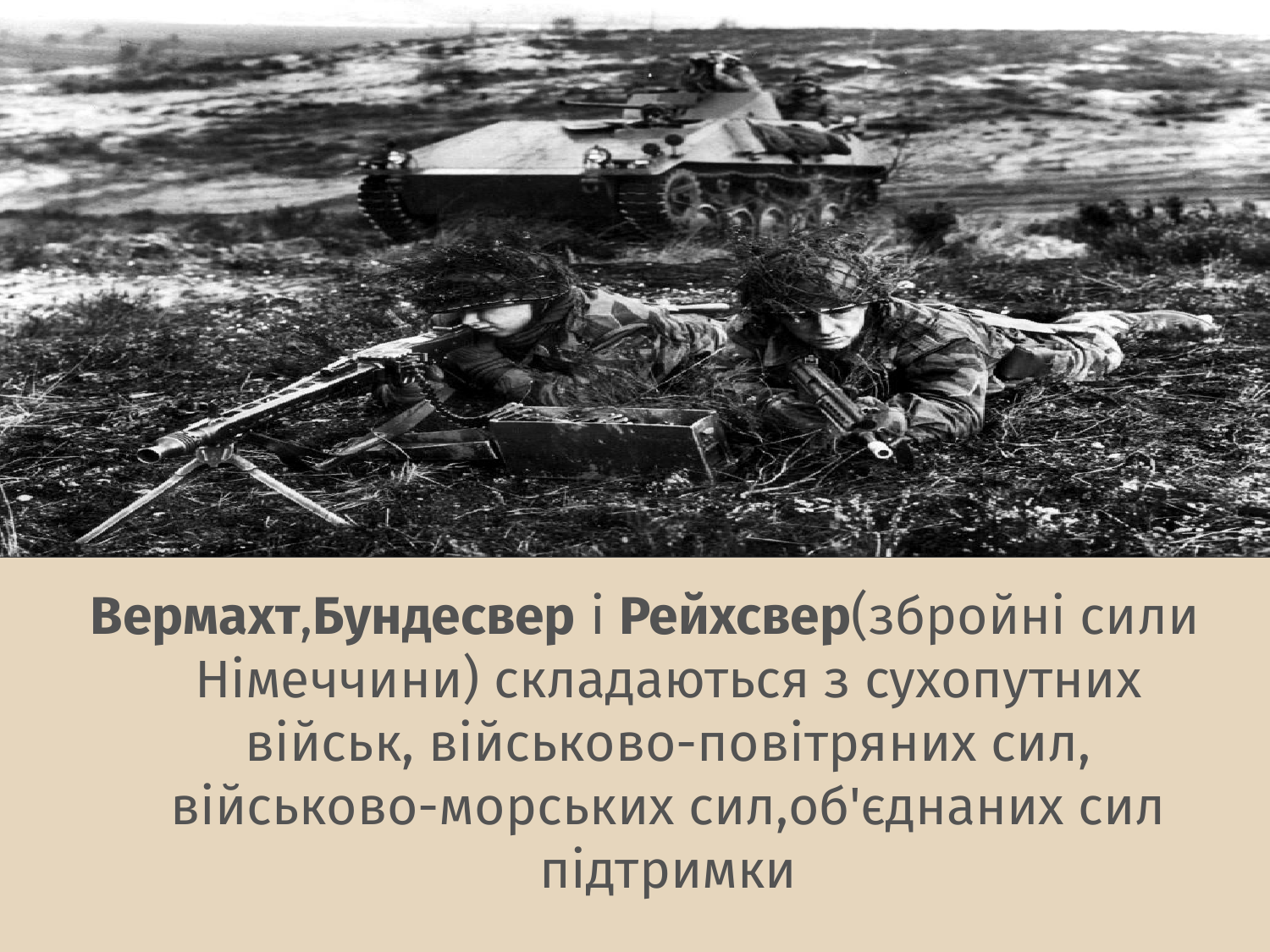

Вермахт,Бундесвер і Рейхсвер(збройні сили Німеччини) складаються з сухопутних військ, військово-повітряних сил, військово-морських сил,об'єднаних сил підтримки